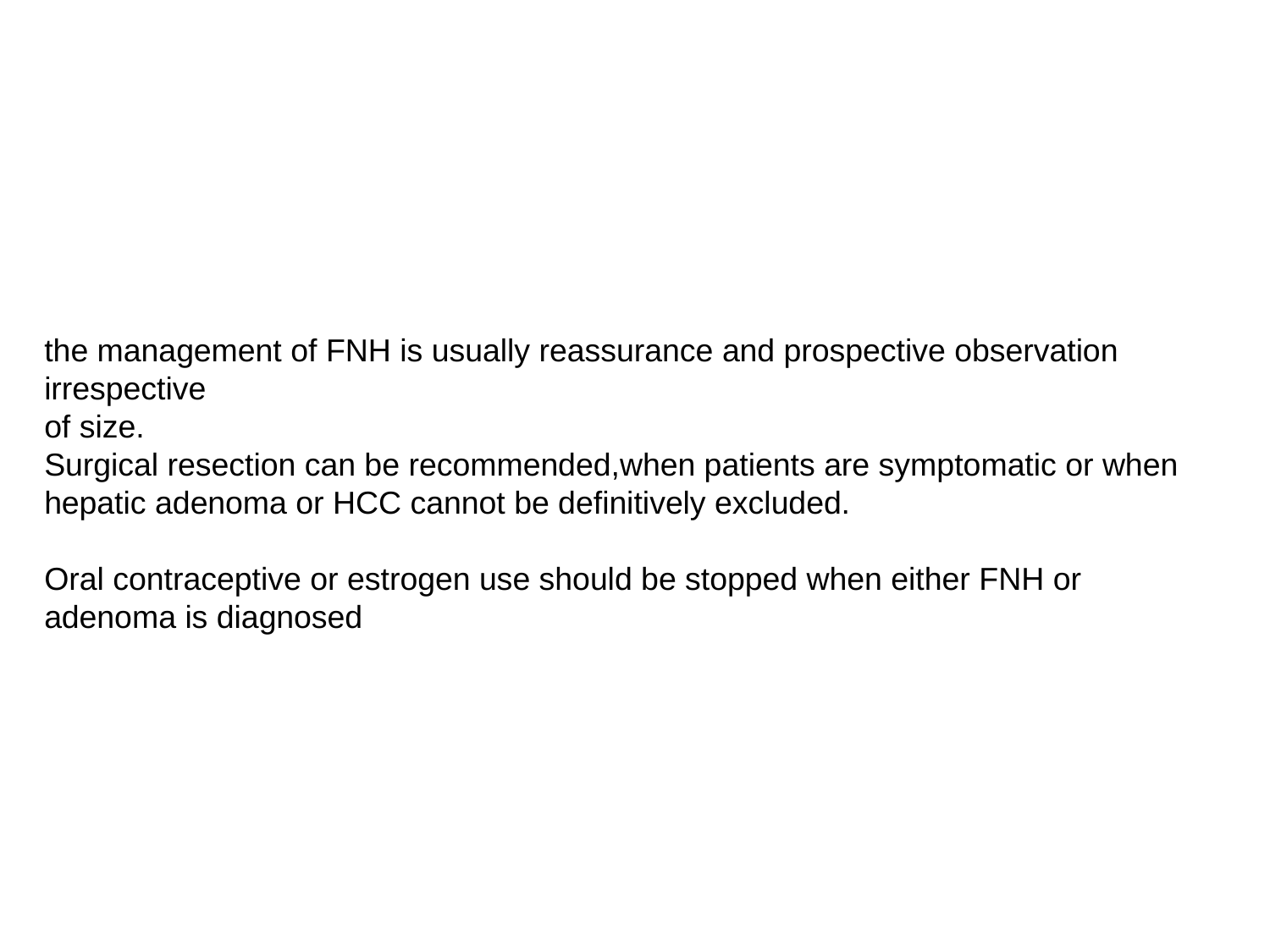

the management of FNH is usually reassurance and prospective observation irrespective
of size.
Surgical resection can be recommended,when patients are symptomatic or when hepatic adenoma or HCC cannot be definitively excluded.

Oral contraceptive or estrogen use should be stopped when either FNH or adenoma is diagnosed